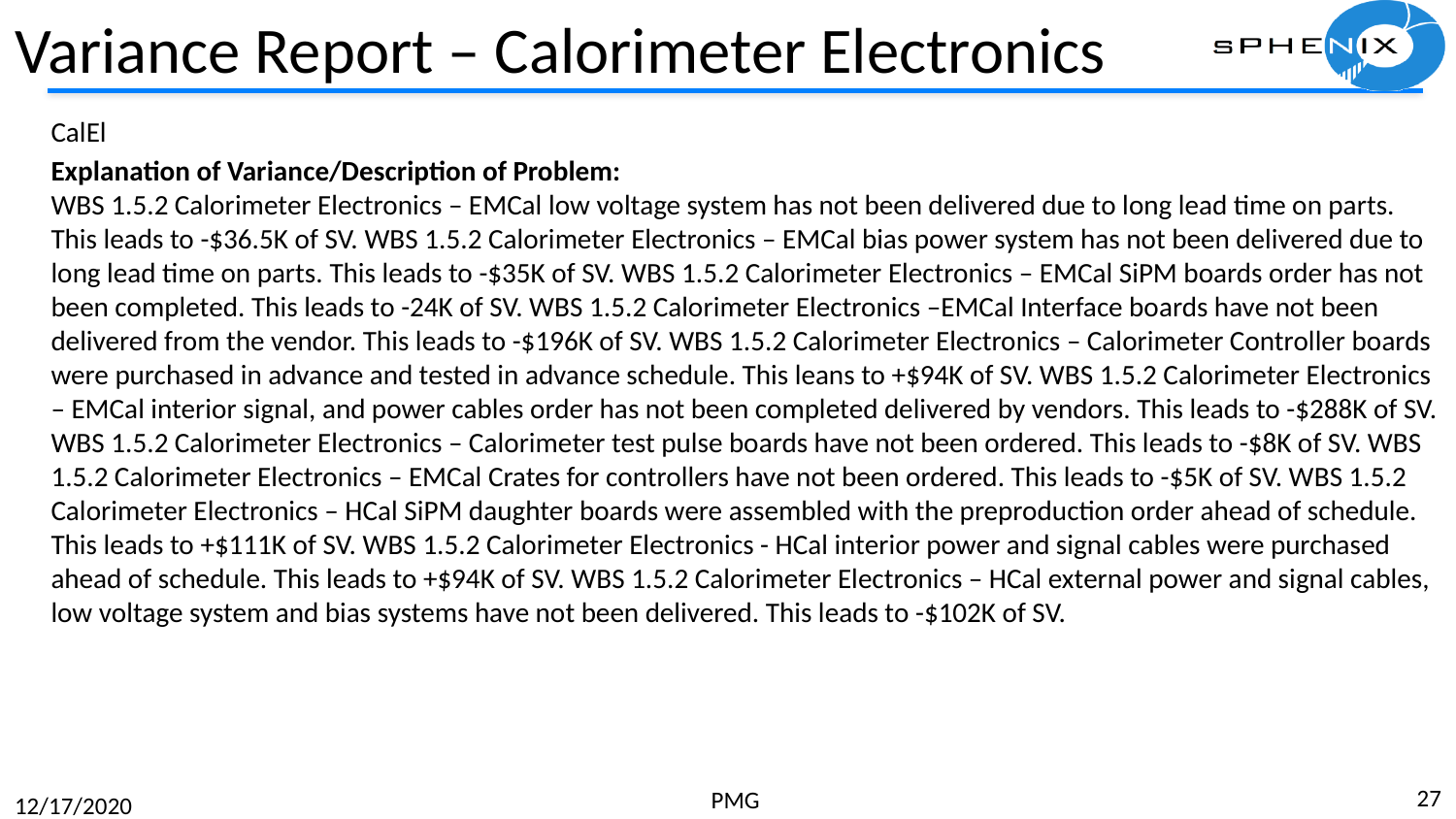

# Variance Report – Calorimeter Electronics
CalEl
Explanation of Variance/Description of Problem:
WBS 1.5.2 Calorimeter Electronics – EMCal low voltage system has not been delivered due to long lead time on parts. This leads to -$36.5K of SV. WBS 1.5.2 Calorimeter Electronics – EMCal bias power system has not been delivered due to long lead time on parts. This leads to -$35K of SV. WBS 1.5.2 Calorimeter Electronics – EMCal SiPM boards order has not been completed. This leads to -24K of SV. WBS 1.5.2 Calorimeter Electronics –EMCal Interface boards have not been delivered from the vendor. This leads to -$196K of SV. WBS 1.5.2 Calorimeter Electronics – Calorimeter Controller boards were purchased in advance and tested in advance schedule. This leans to +$94K of SV. WBS 1.5.2 Calorimeter Electronics – EMCal interior signal, and power cables order has not been completed delivered by vendors. This leads to -$288K of SV. WBS 1.5.2 Calorimeter Electronics – Calorimeter test pulse boards have not been ordered. This leads to -$8K of SV. WBS 1.5.2 Calorimeter Electronics – EMCal Crates for controllers have not been ordered. This leads to -$5K of SV. WBS 1.5.2 Calorimeter Electronics – HCal SiPM daughter boards were assembled with the preproduction order ahead of schedule. This leads to +$111K of SV. WBS 1.5.2 Calorimeter Electronics - HCal interior power and signal cables were purchased ahead of schedule. This leads to +$94K of SV. WBS 1.5.2 Calorimeter Electronics – HCal external power and signal cables, low voltage system and bias systems have not been delivered. This leads to -$102K of SV.
27
PMG
12/17/2020